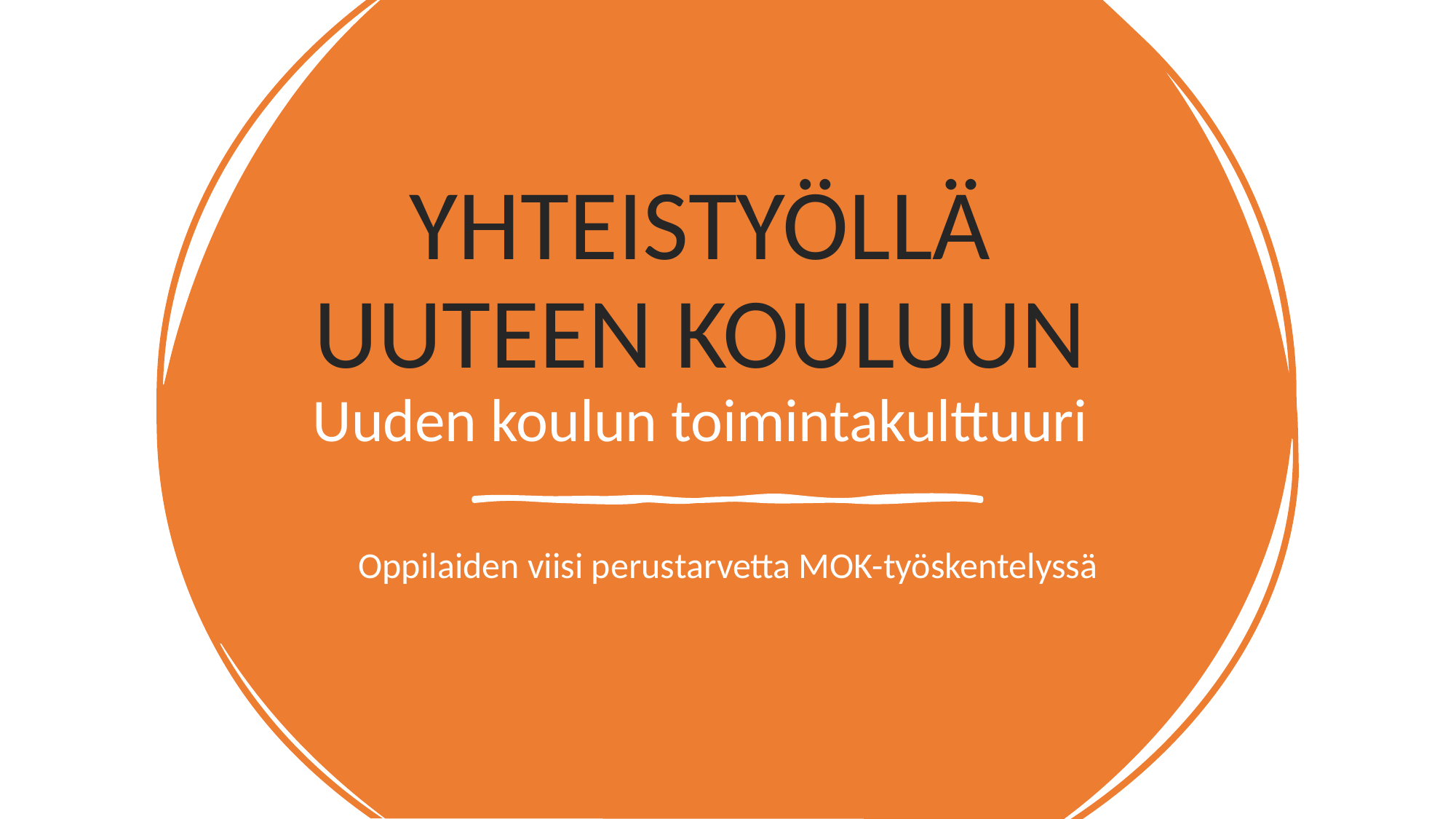

# YHTEISTYÖLLÄ UUTEEN KOULUUN Uuden koulun toimintakulttuuri

Oppilaiden viisi perustarvetta MOK-työskentelyssä